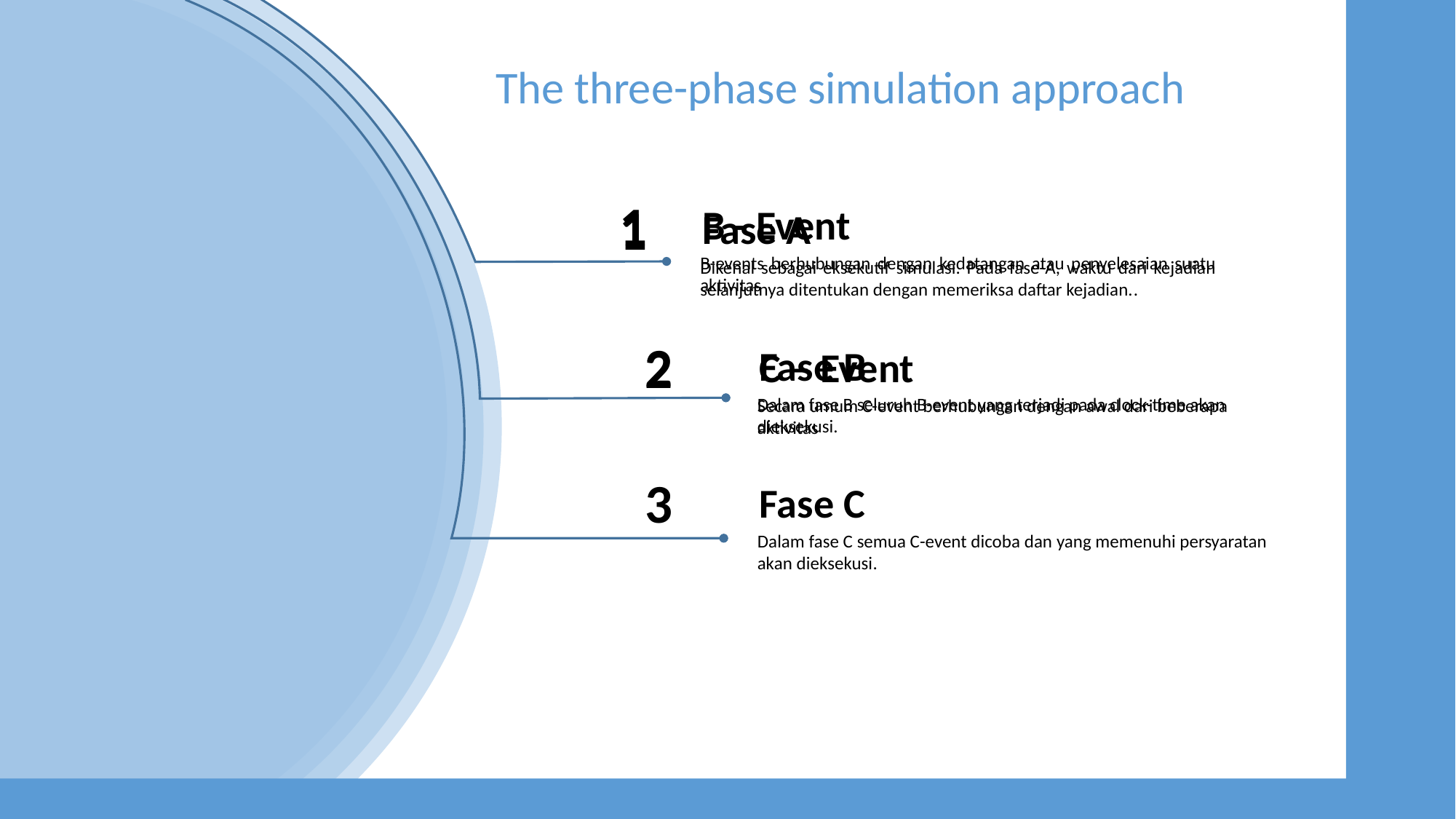

The three-phase simulation approach
1
B - Event
B-events berhubungan dengan kedatangan atau penyelesaian suatu aktivitas
1
Fase A
Dikenal sebagai eksekutif simulasi. Pada fase-A, waktu dari kejadian selanjutnya ditentukan dengan memeriksa daftar kejadian..
2
Fase B
Dalam fase B seluruh B-event yang terjadi pada clock-time akan dieksekusi.
2
C – Event
Secara umum C-event berhubungan dengan awal dari beberapa aktivitas
3
Fase C
Dalam fase C semua C-event dicoba dan yang memenuhi persyaratan akan dieksekusi.